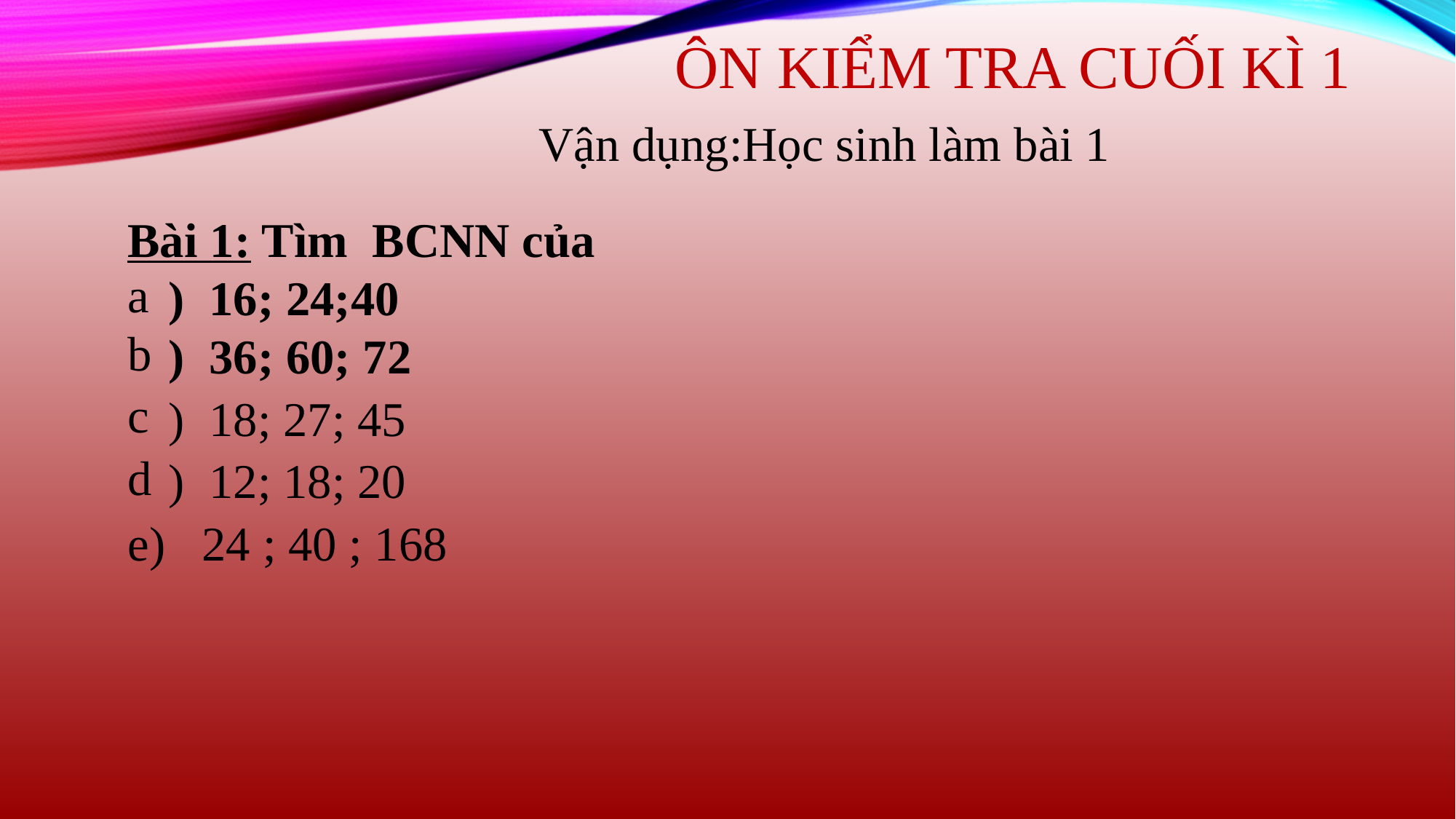

ÔN KIỂM TRA CUỐI KÌ 1
Vận dụng:Học sinh làm bài 1
Bài 1: Tìm  BCNN của
)  16; 24;40
)  36; 60; 72
)  18; 27; 45
)  12; 18; 20
e)   24 ; 40 ; 168